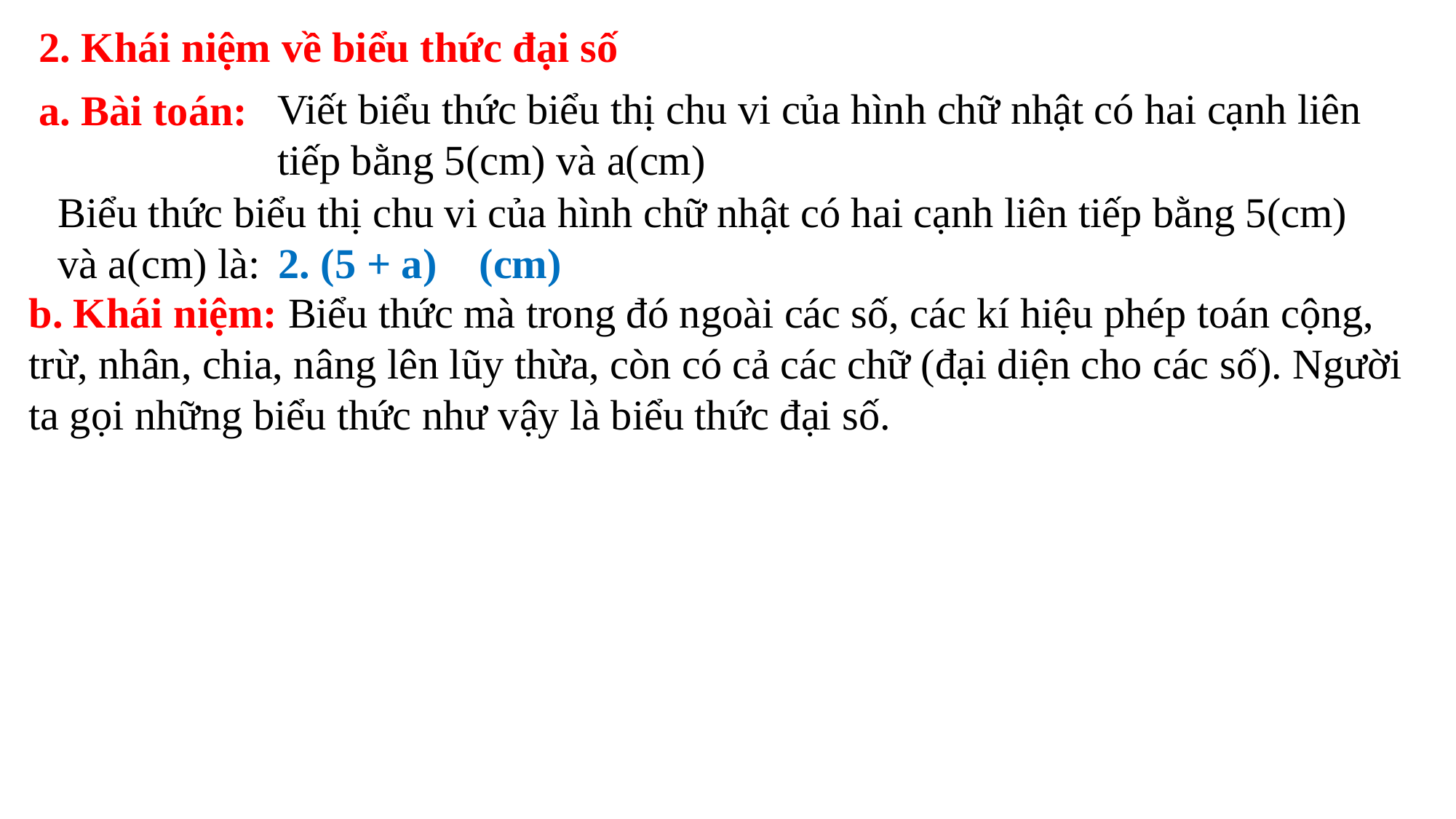

2. Khái niệm về biểu thức đại số
Viết biểu thức biểu thị chu vi của hình chữ nhật có hai cạnh liên tiếp bằng 5(cm) và a(cm)
a. Bài toán:
Biểu thức biểu thị chu vi của hình chữ nhật có hai cạnh liên tiếp bằng 5(cm) và a(cm) là:
2. (5 + a)    (cm)
b. Khái niệm: Biểu thức mà trong đó ngoài các số, các kí hiệu phép toán cộng, trừ, nhân, chia, nâng lên lũy thừa, còn có cả các chữ (đại diện cho các số). Người ta gọi những biểu thức như vậy là biểu thức đại số.